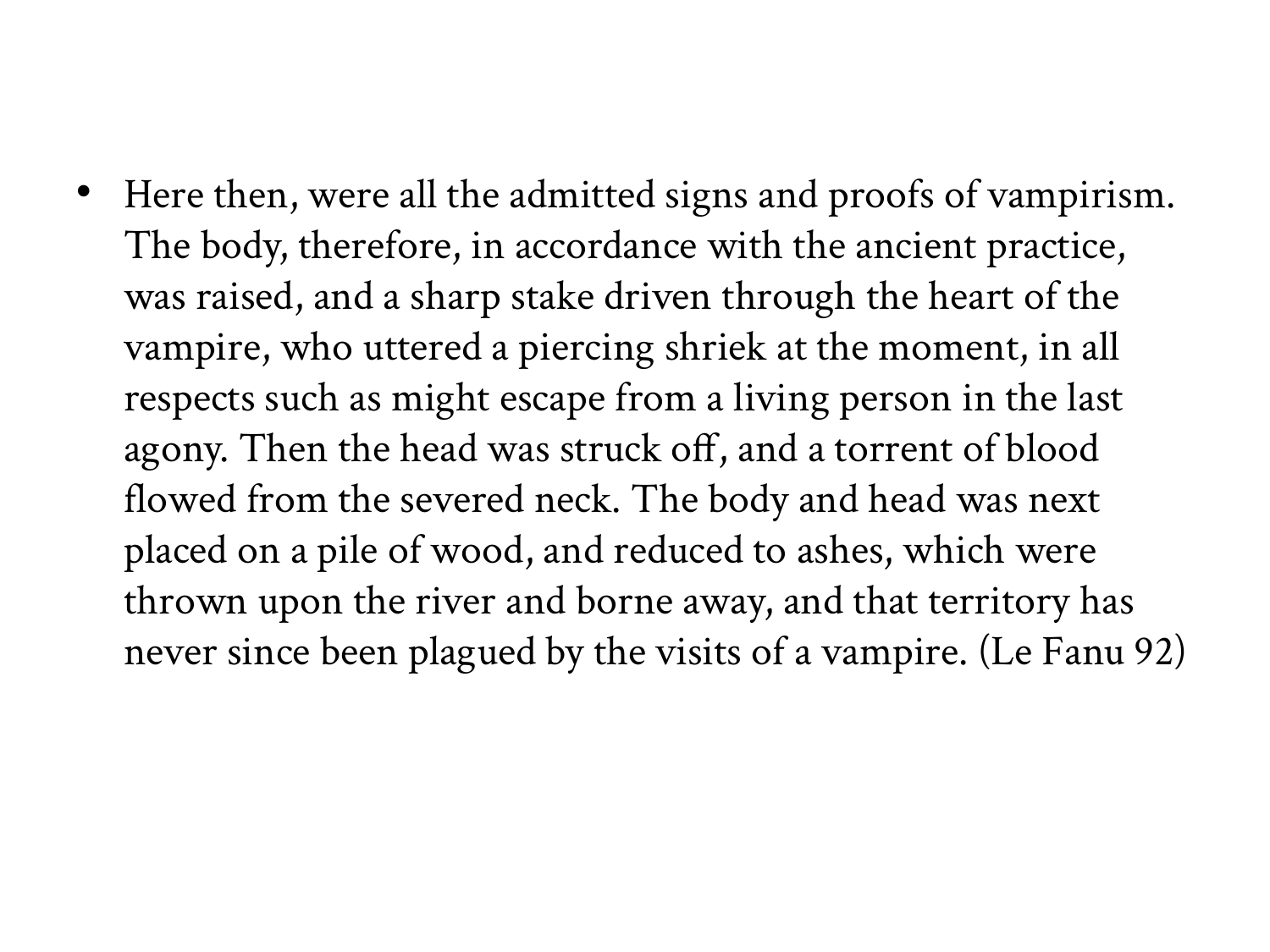

Here then, were all the admitted signs and proofs of vampirism. The body, therefore, in accordance with the ancient practice, was raised, and a sharp stake driven through the heart of the vampire, who uttered a piercing shriek at the moment, in all respects such as might escape from a living person in the last agony. Then the head was struck off, and a torrent of blood flowed from the severed neck. The body and head was next placed on a pile of wood, and reduced to ashes, which were thrown upon the river and borne away, and that territory has never since been plagued by the visits of a vampire. (Le Fanu 92)